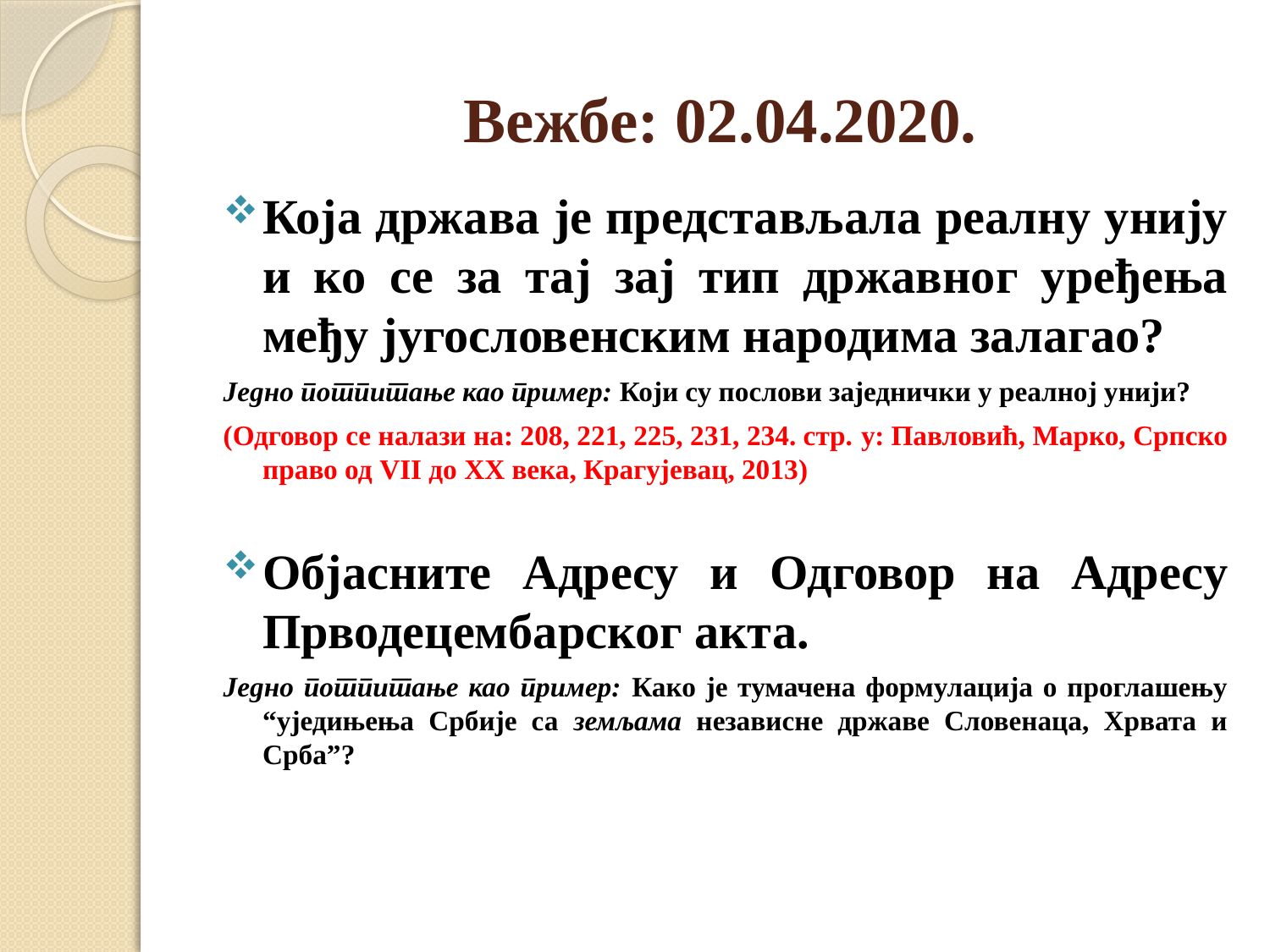

# Вежбе: 02.04.2020.
Која држава је представљала реалну унију и ко се за таj зај тип државног уређења међу југословенским народима залагао?
Једно потпитање као пример: Који су послови заједнички у реалној унији?
(Одговор се налази на: 208, 221, 225, 231, 234. стр. у: Павловић, Марко, Српско право од VII до XX века, Крагујевац, 2013)

Објасните Адресу и Одговор на Адресу Прводецембарског акта.
Једно потпитање као пример: Како је тумачена формулација о проглашењу “уједињења Србије са земљама независне државе Словенаца, Хрвата и Срба”?